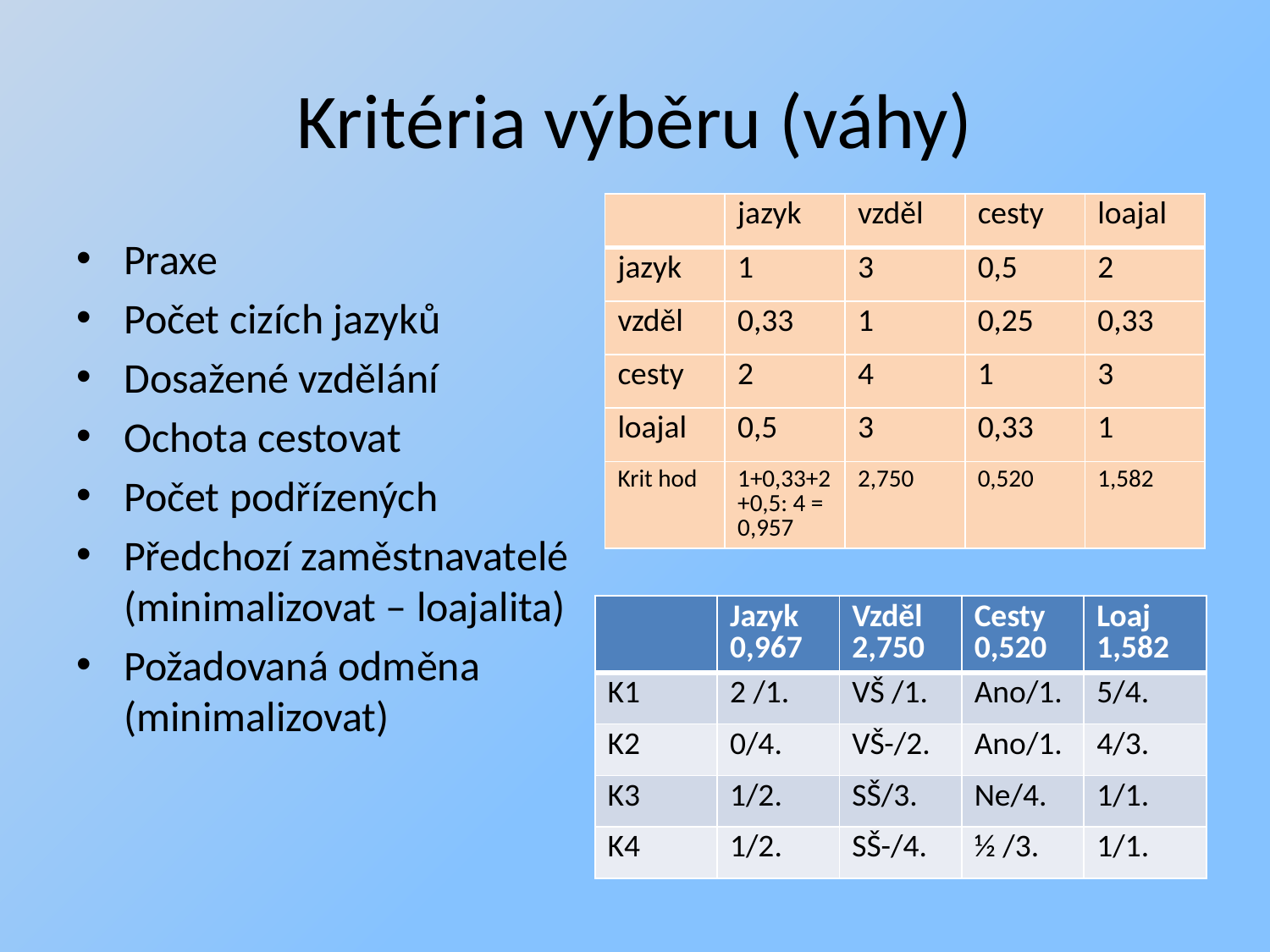

# Kritéria výběru (váhy)
|  | jazyk | vzděl | cesty | loajal |
| --- | --- | --- | --- | --- |
| jazyk | 1 | 3 | 0,5 | 2 |
| vzděl | 0,33 | 1 | 0,25 | 0,33 |
| cesty | 2 | 4 | 1 | 3 |
| loajal | 0,5 | 3 | 0,33 | 1 |
| Krit hod | 1+0,33+2+0,5: 4 = 0,957 | 2,750 | 0,520 | 1,582 |

Praxe
Počet cizích jazyků
Dosažené vzdělání
Ochota cestovat
Počet podřízených
Předchozí zaměstnavatelé (minimalizovat – loajalita)
Požadovaná odměna (minimalizovat)

|  | Jazyk 0,967 | Vzděl 2,750 | Cesty 0,520 | Loaj 1,582 |
| --- | --- | --- | --- | --- |
| K1 | 2 /1. | VŠ /1. | Ano/1. | 5/4. |
| K2 | 0/4. | VŠ-/2. | Ano/1. | 4/3. |
| K3 | 1/2. | SŠ/3. | Ne/4. | 1/1. |
| K4 | 1/2. | SŠ-/4. | ½ /3. | 1/1. |